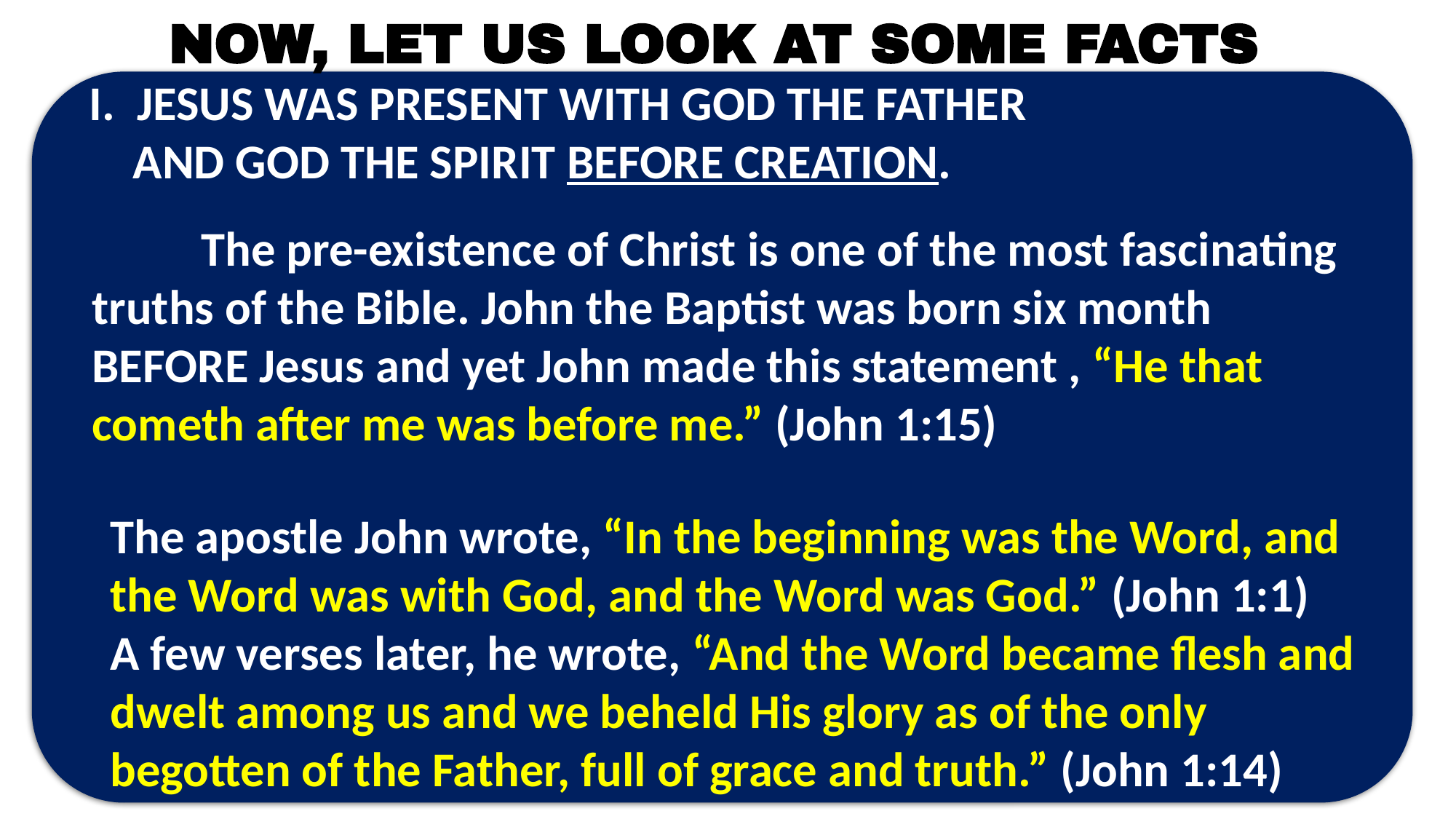

NOW, LET US LOOK AT SOME FACTS
I.  JESUS WAS PRESENT WITH GOD THE FATHER
    AND GOD THE SPIRIT BEFORE CREATION.

	The pre-existence of Christ is one of the most fascinating truths of the Bible. John the Baptist was born six month BEFORE Jesus and yet John made this statement , “He that cometh after me was before me.” (John 1:15)
The apostle John wrote, “In the beginning was the Word, and the Word was with God, and the Word was God.” (John 1:1)
A few verses later, he wrote, “And the Word became flesh and dwelt among us and we beheld His glory as of the only begotten of the Father, full of grace and truth.” (John 1:14)